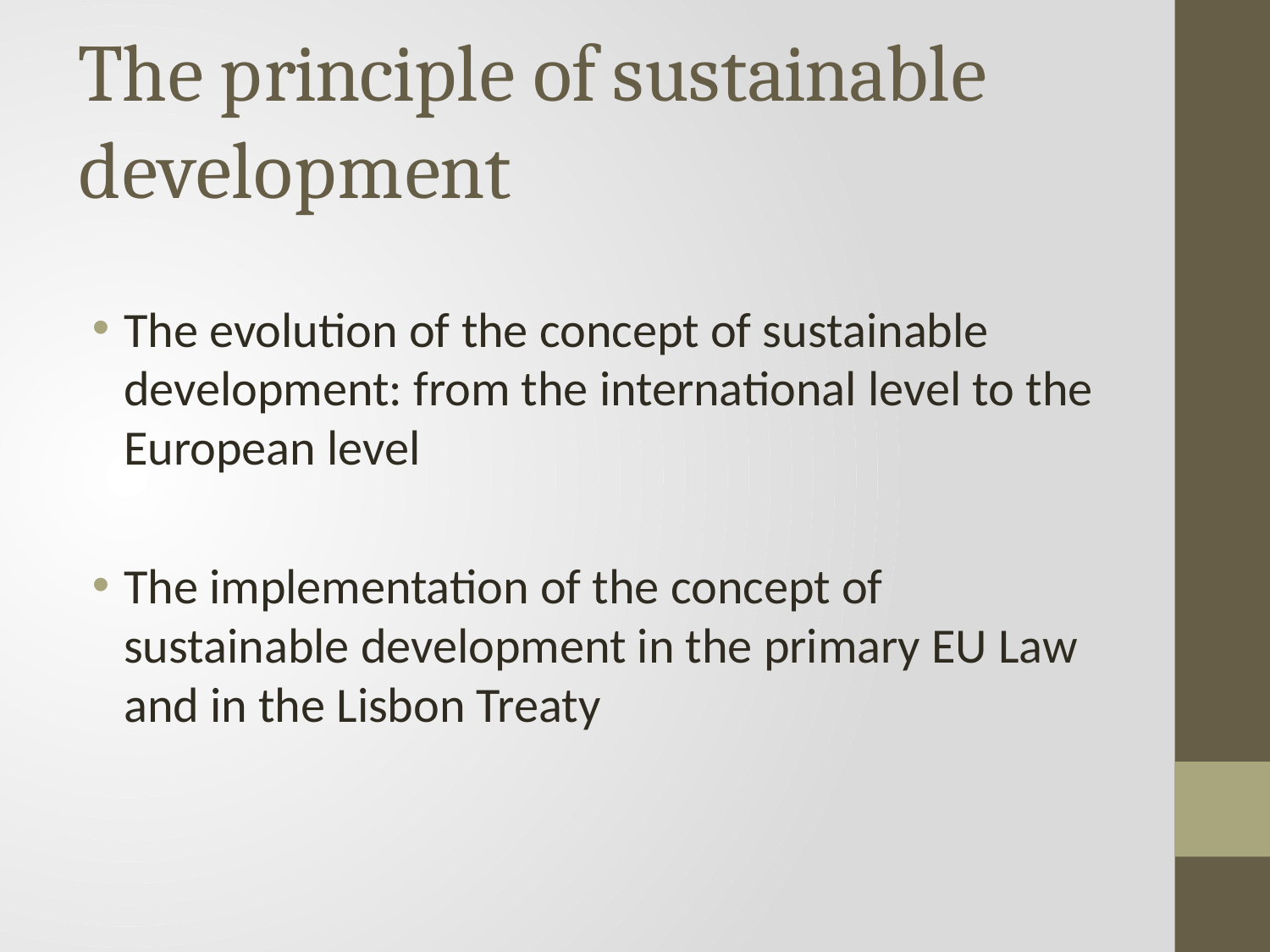

# The principle of sustainable development

The evolution of the concept of sustainable development: from the international level to the European level

The implementation of the concept of sustainable development in the primary EU Law and in the Lisbon Treaty